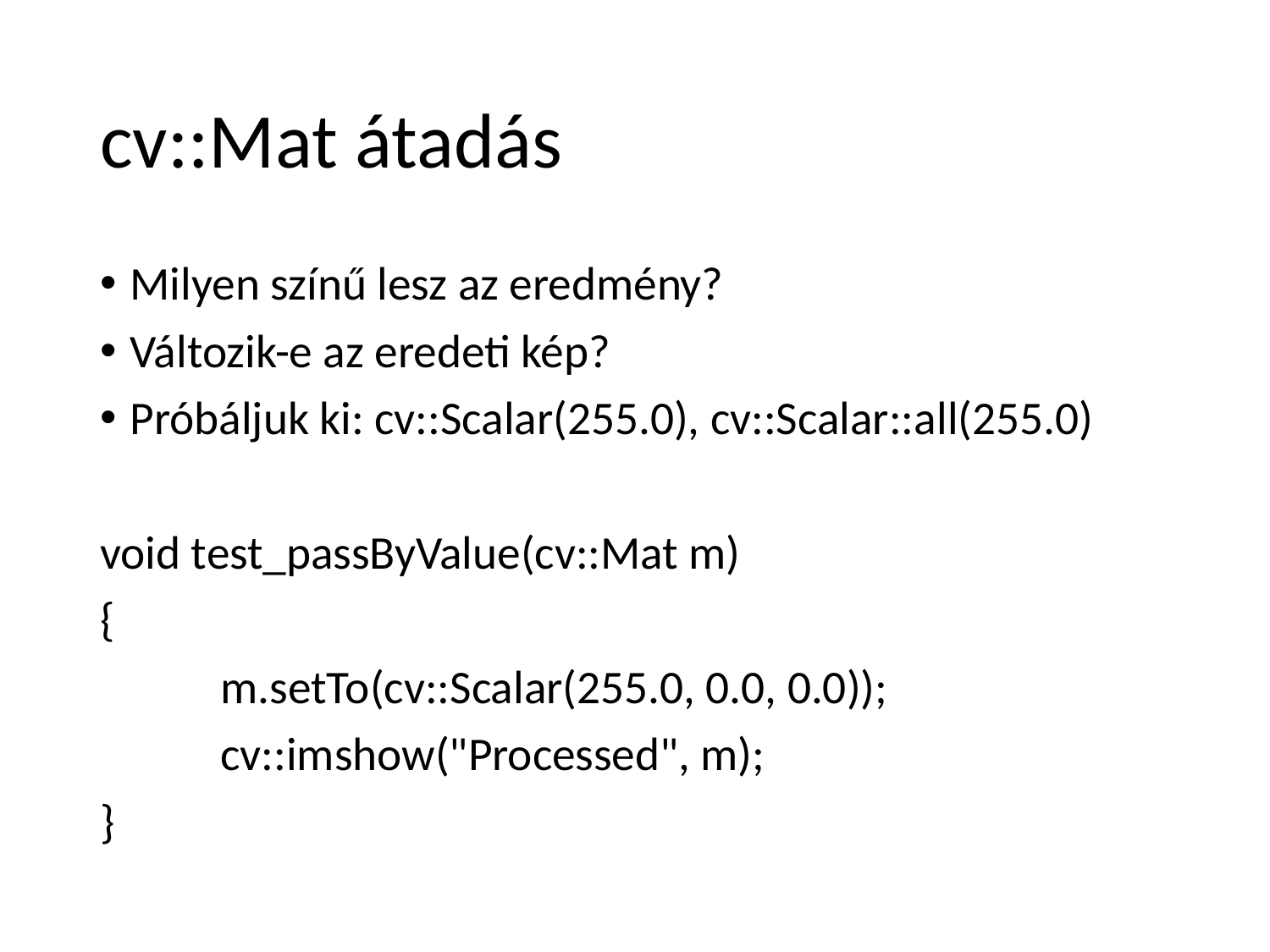

# cv::Mat átadás
Milyen színű lesz az eredmény?
Változik-e az eredeti kép?
Próbáljuk ki: cv::Scalar(255.0), cv::Scalar::all(255.0)

void test_passByValue(cv::Mat m)
{
	m.setTo(cv::Scalar(255.0, 0.0, 0.0));
	cv::imshow("Processed", m);
}